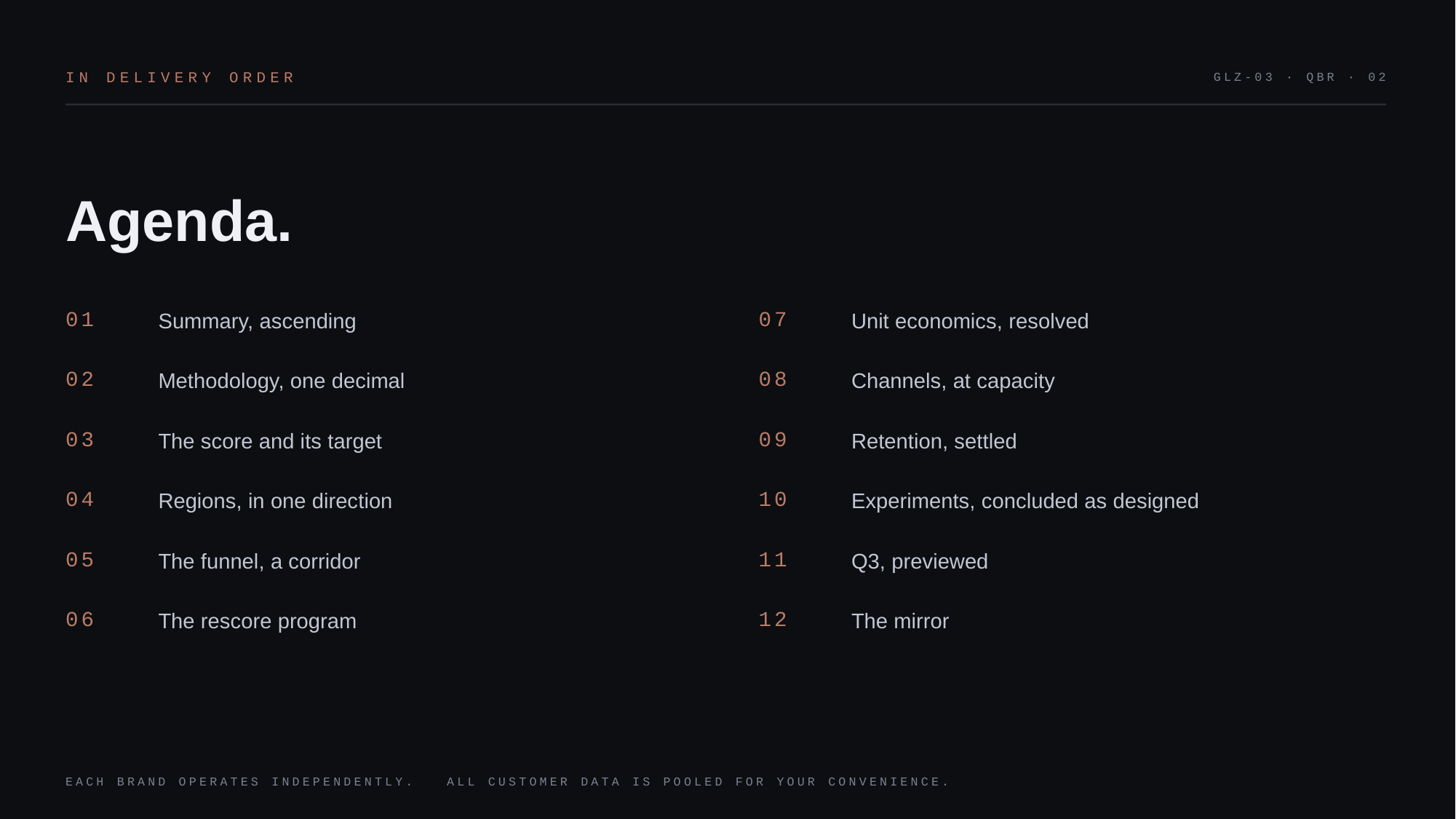

IN DELIVERY ORDER
GLZ-03 · QBR · 02

Agenda.
Summary, ascending
Unit economics, resolved
01
07
Methodology, one decimal
Channels, at capacity
02
08
The score and its target
Retention, settled
03
09
Regions, in one direction
Experiments, concluded as designed
04
10
The funnel, a corridor
Q3, previewed
05
11
The rescore program
The mirror
06
12
EACH BRAND OPERATES INDEPENDENTLY.   ALL CUSTOMER DATA IS POOLED FOR YOUR CONVENIENCE.